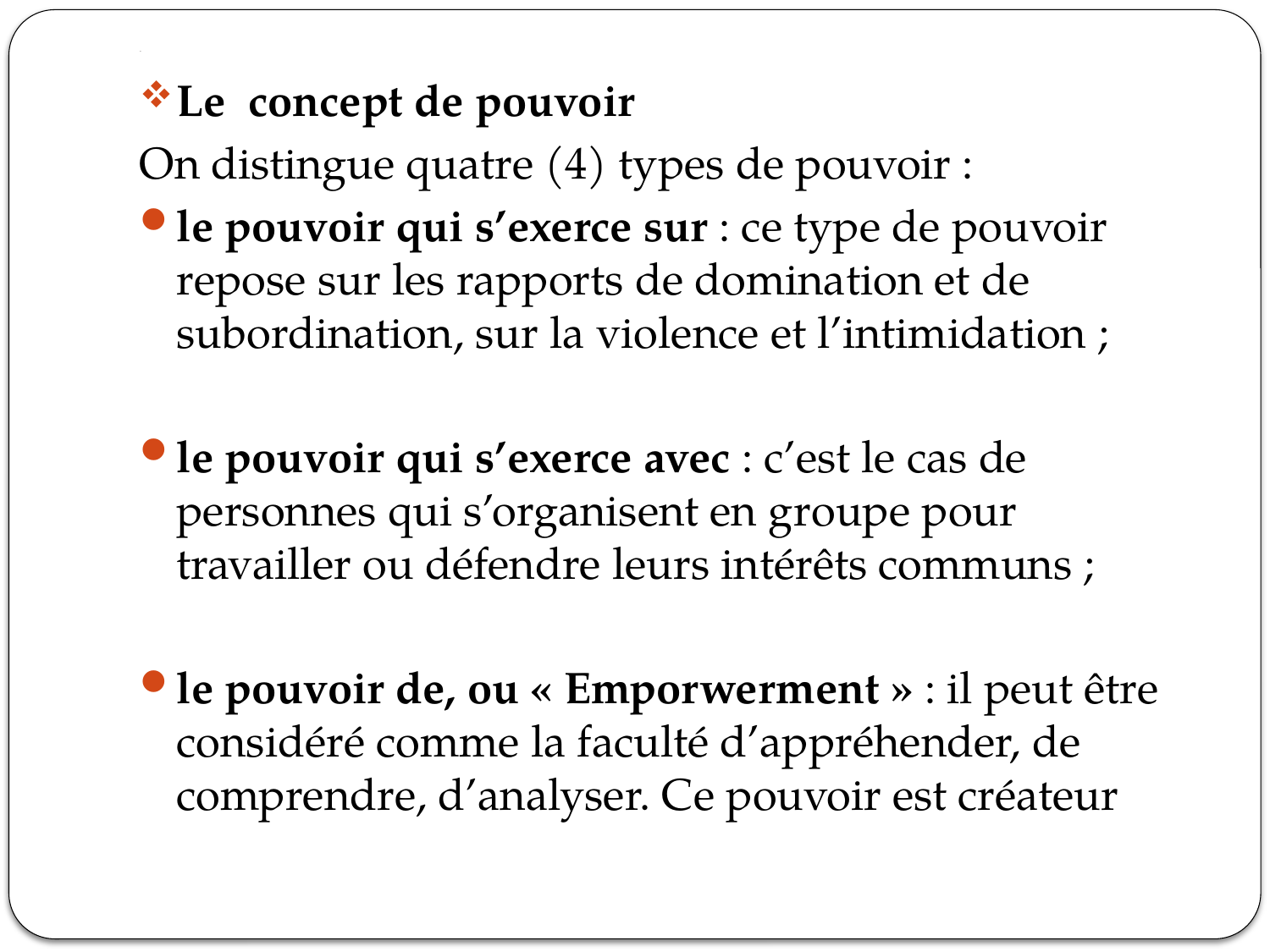

# .
Le  concept de pouvoir
On distingue quatre (4) types de pouvoir :
le pouvoir qui s’exerce sur : ce type de pouvoir repose sur les rapports de domination et de subordination, sur la violence et l’intimidation ;

le pouvoir qui s’exerce avec : c’est le cas de personnes qui s’organisent en groupe pour travailler ou défendre leurs intérêts communs ;

le pouvoir de, ou « Emporwerment » : il peut être considéré comme la faculté d’appréhender, de comprendre, d’analyser. Ce pouvoir est créateur